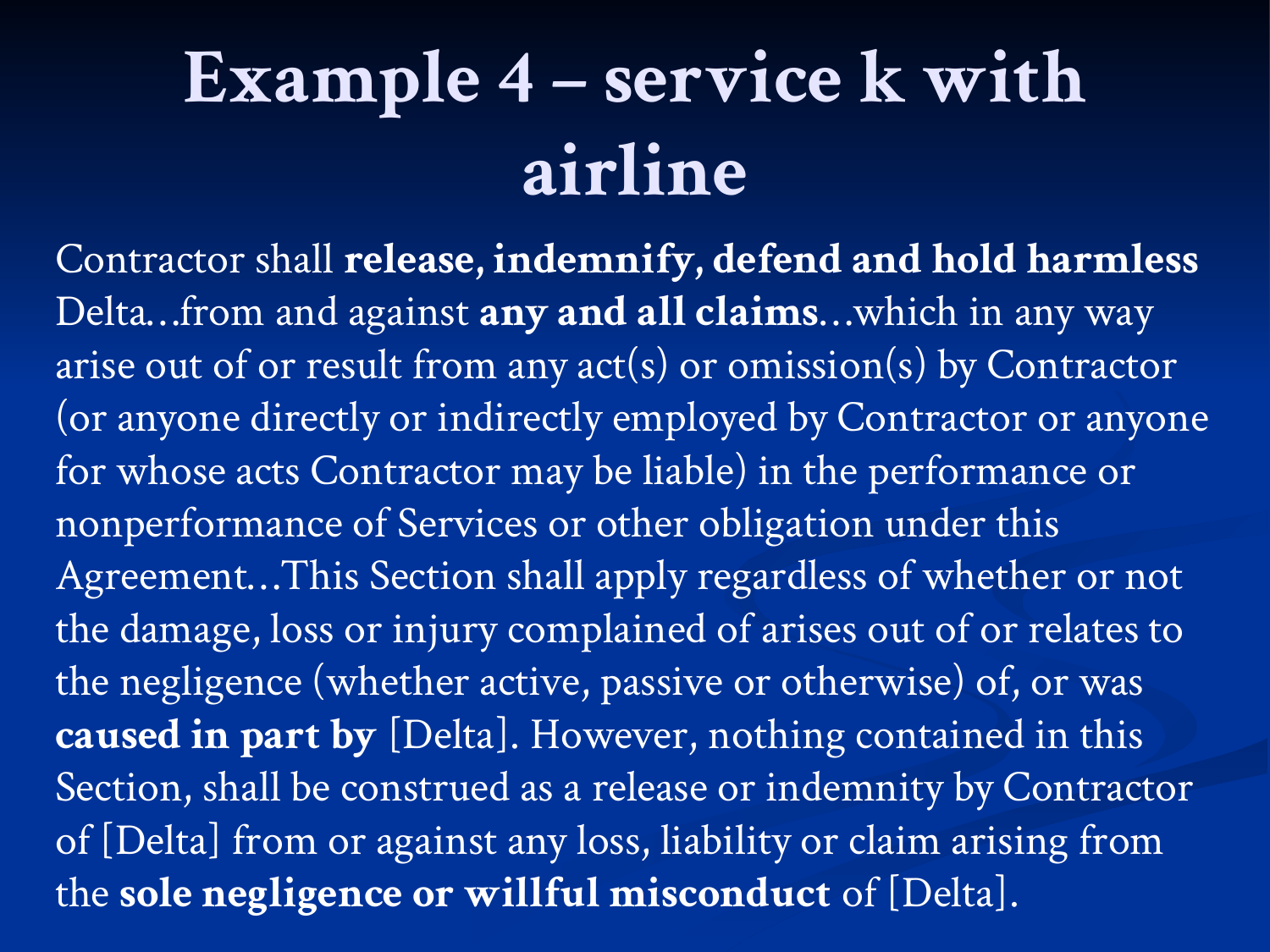

# Example 4 – service k with airline
Contractor shall release, indemnify, defend and hold harmless Delta…from and against any and all claims…which in any way arise out of or result from any act(s) or omission(s) by Contractor (or anyone directly or indirectly employed by Contractor or anyone for whose acts Contractor may be liable) in the performance or nonperformance of Services or other obligation under this Agreement…This Section shall apply regardless of whether or not the damage, loss or injury complained of arises out of or relates to the negligence (whether active, passive or otherwise) of, or was caused in part by [Delta]. However, nothing contained in this Section, shall be construed as a release or indemnity by Contractor of [Delta] from or against any loss, liability or claim arising from the sole negligence or willful misconduct of [Delta].